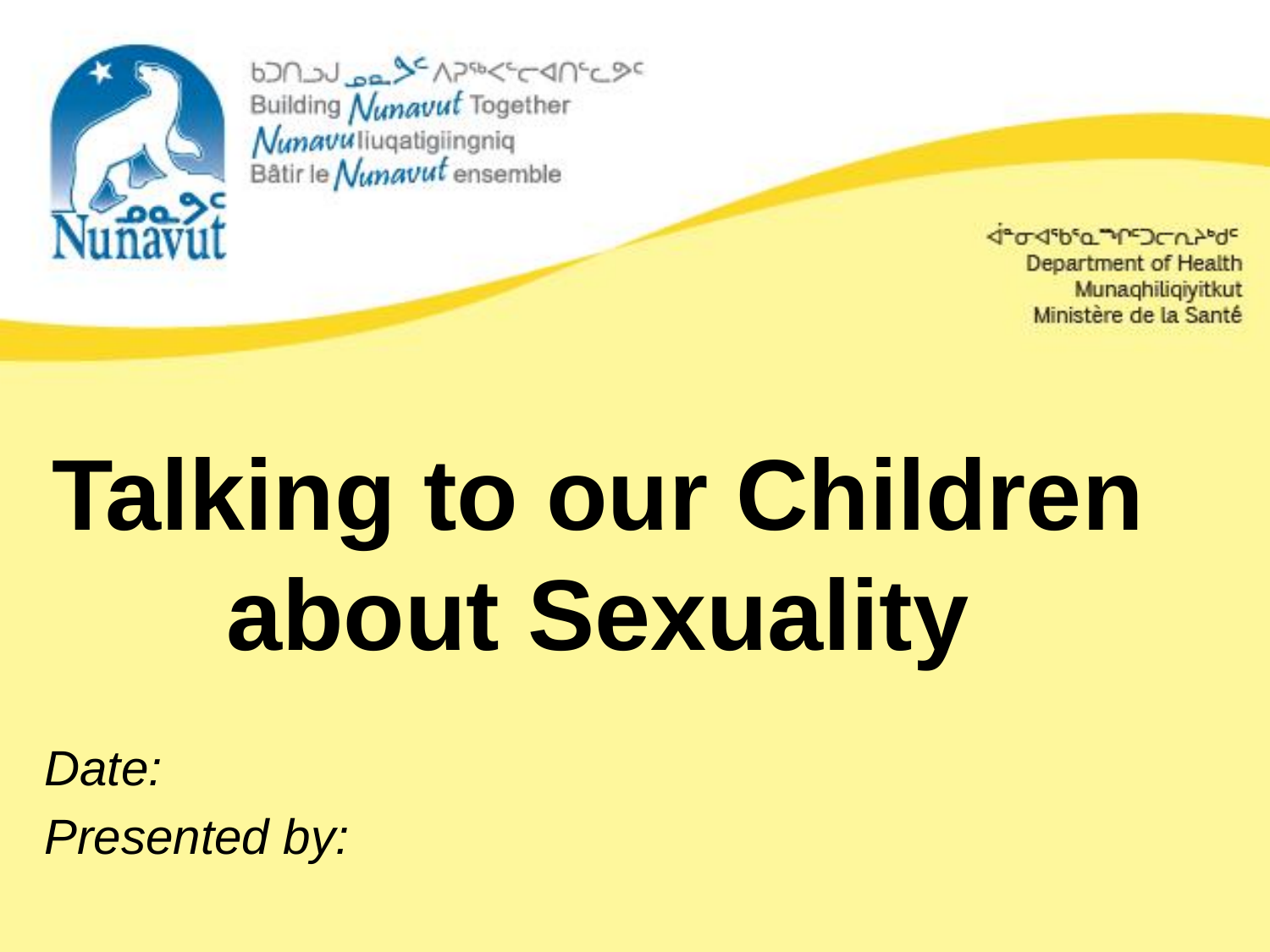

# Talking to our Children about Sexuality
Date:
Presented by: